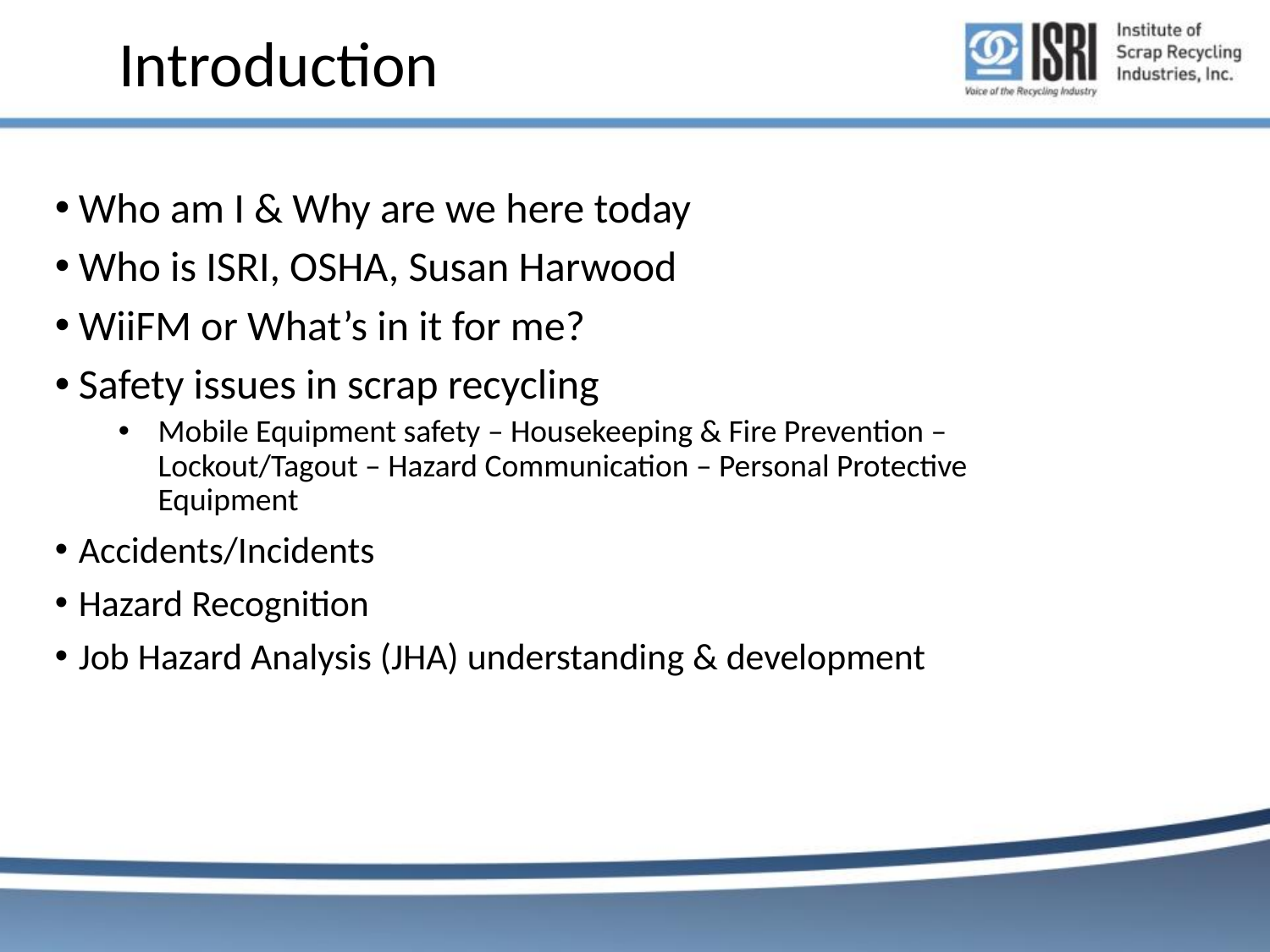

# Introduction
Who am I & Why are we here today
Who is ISRI, OSHA, Susan Harwood
WiiFM or What’s in it for me?
Safety issues in scrap recycling
Mobile Equipment safety – Housekeeping & Fire Prevention – Lockout/Tagout – Hazard Communication – Personal Protective Equipment
Accidents/Incidents
Hazard Recognition
Job Hazard Analysis (JHA) understanding & development